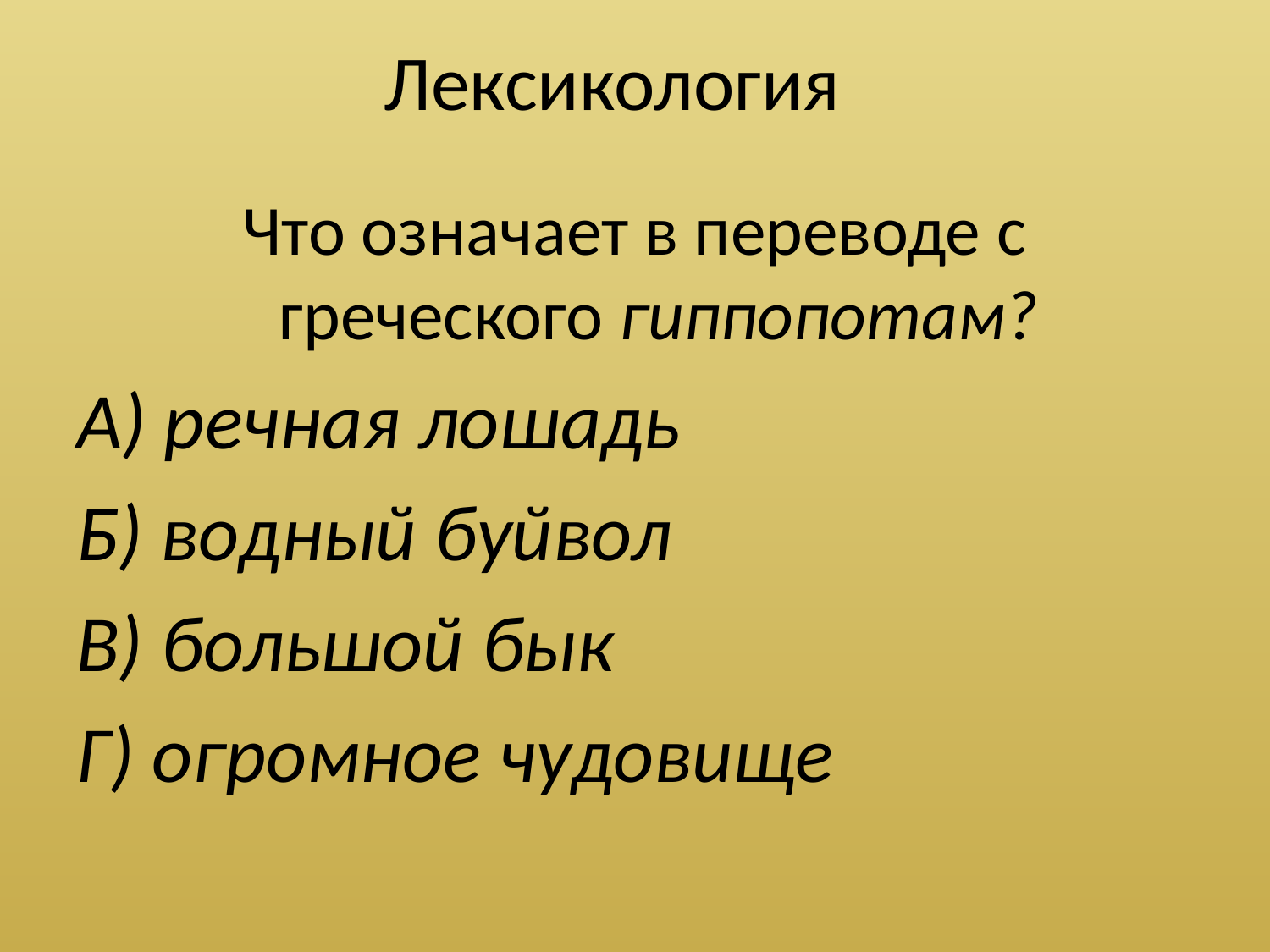

# Лексикология
Что означает в переводе с греческого гиппопотам?
А) речная лошадь
Б) водный буйвол
В) большой бык
Г) огромное чудовище